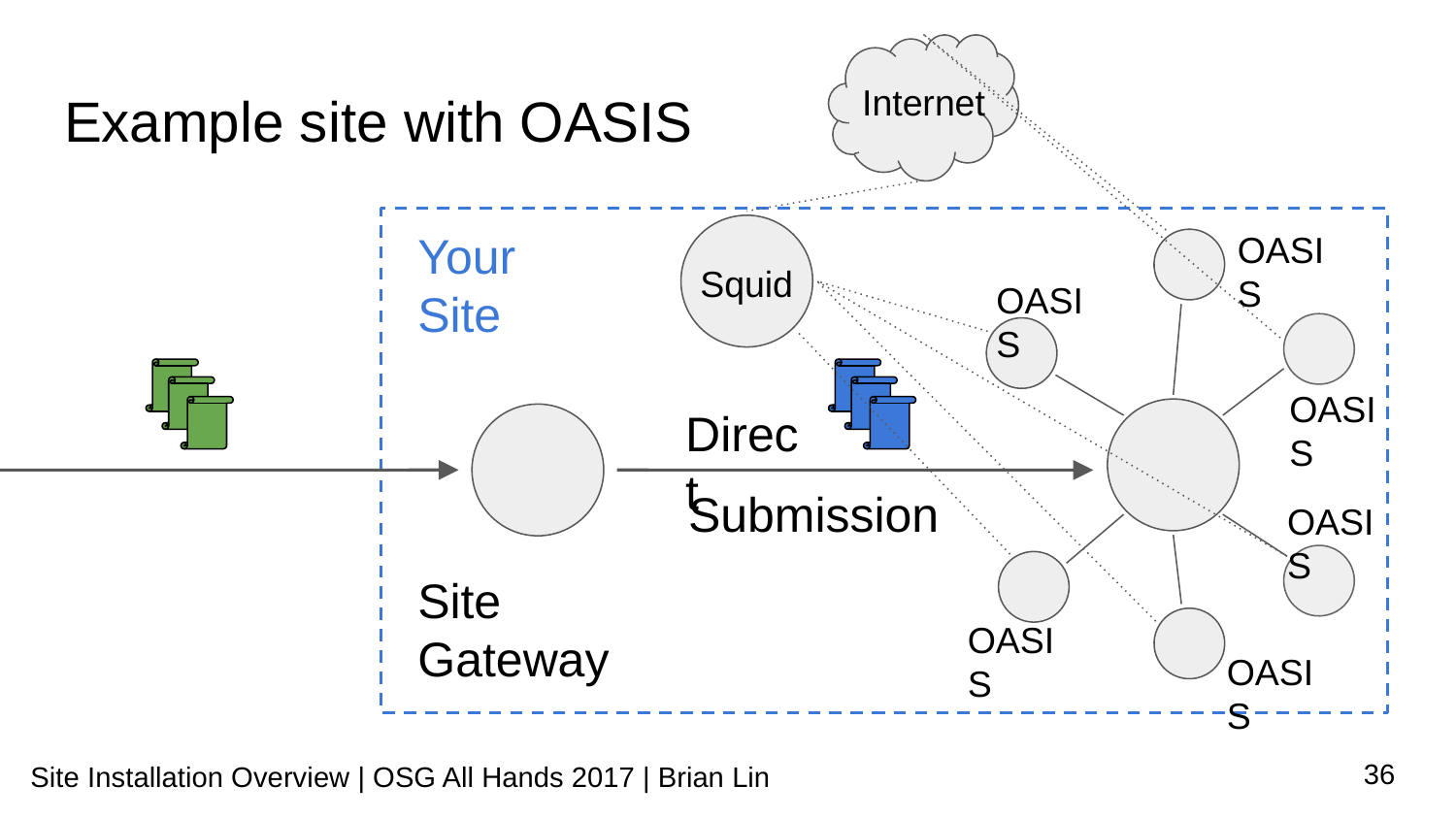

Internet
# Example site with OASIS

Your Site

OASIS

Squid
OASIS

OASIS
Direct

Submission
OASIS

Site Gateway

OASIS
OASIS
36